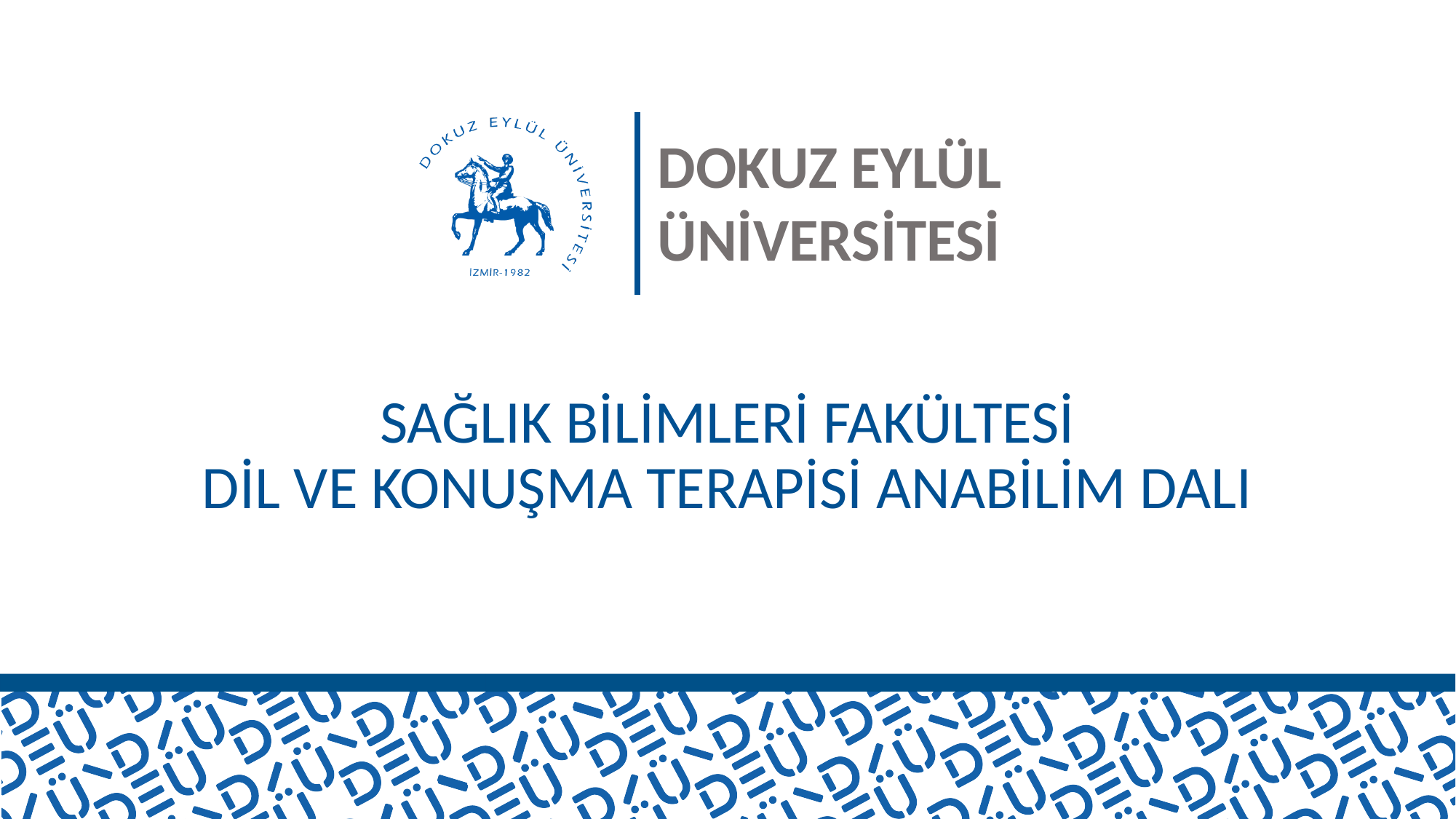

# SAĞLIK BİLİMLERİ FAKÜLTESİ DİL VE KONUŞMA TERAPİSİ ANABİLİM DALI